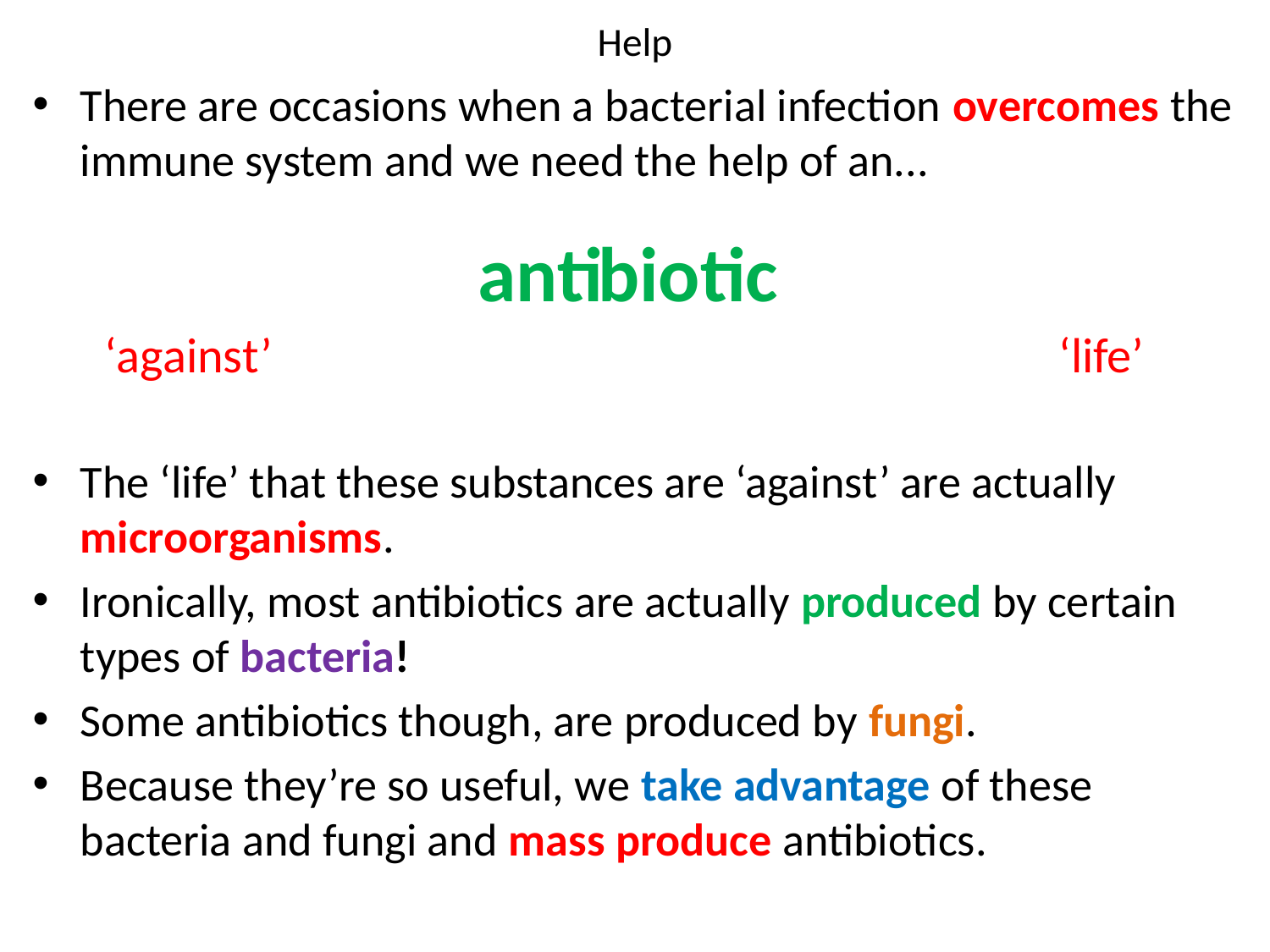

# Help
There are occasions when a bacterial infection overcomes the immune system and we need the help of an...

The ‘life’ that these substances are ‘against’ are actually microorganisms.
Ironically, most antibiotics are actually produced by certain types of bacteria!
Some antibiotics though, are produced by fungi.
Because they’re so useful, we take advantage of these bacteria and fungi and mass produce antibiotics.

anti
biotic
‘against’
‘life’